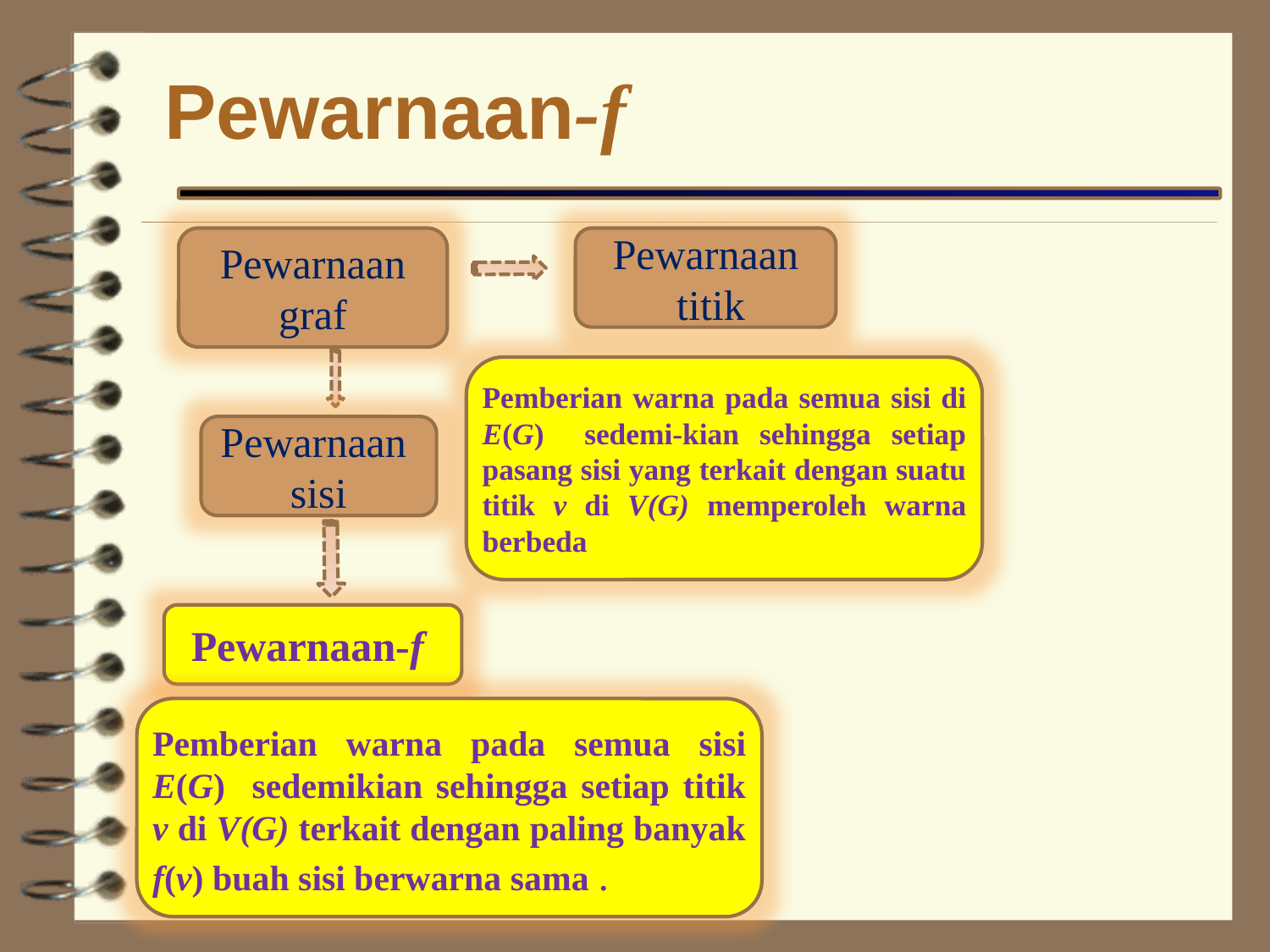

# Pewarnaan-f

Pewarnaan graf
Pewarnaan
 titik
Pemberian warna pada semua sisi di E(G)  sedemi-kian sehingga setiap pasang sisi yang terkait dengan suatu titik v di V(G) memperoleh warna berbeda

Pewarnaan
sisi

Pewarnaan-f
Pemberian warna pada semua sisi E(G)  sedemikian sehingga setiap titik v di V(G) terkait dengan paling banyak f(v) buah sisi berwarna sama .